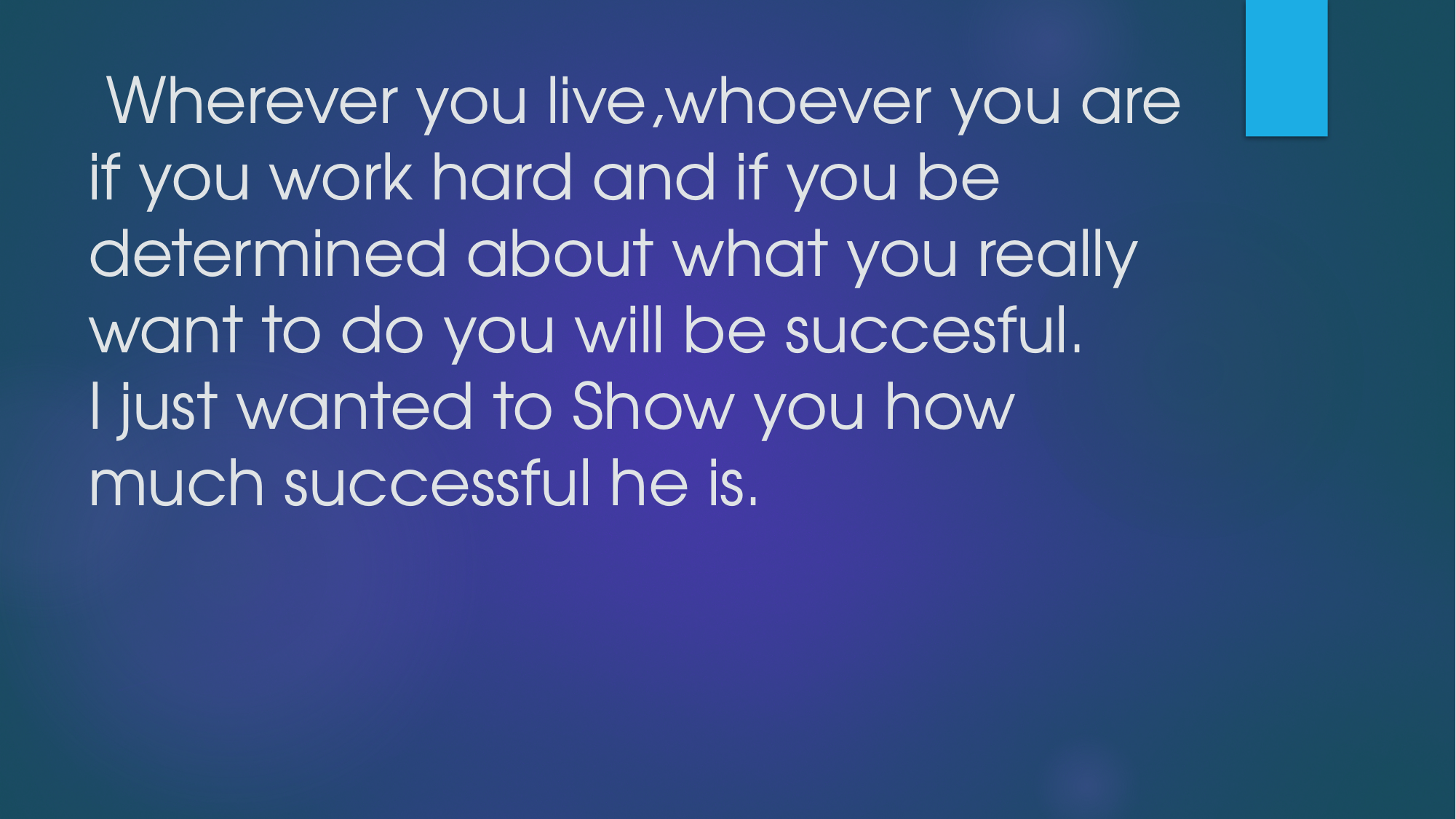

# Wherever you live,whoever you are if you work hard and if you be determined about what you really want to do you will be succesful. I just wanted to Show you how much successful he is.